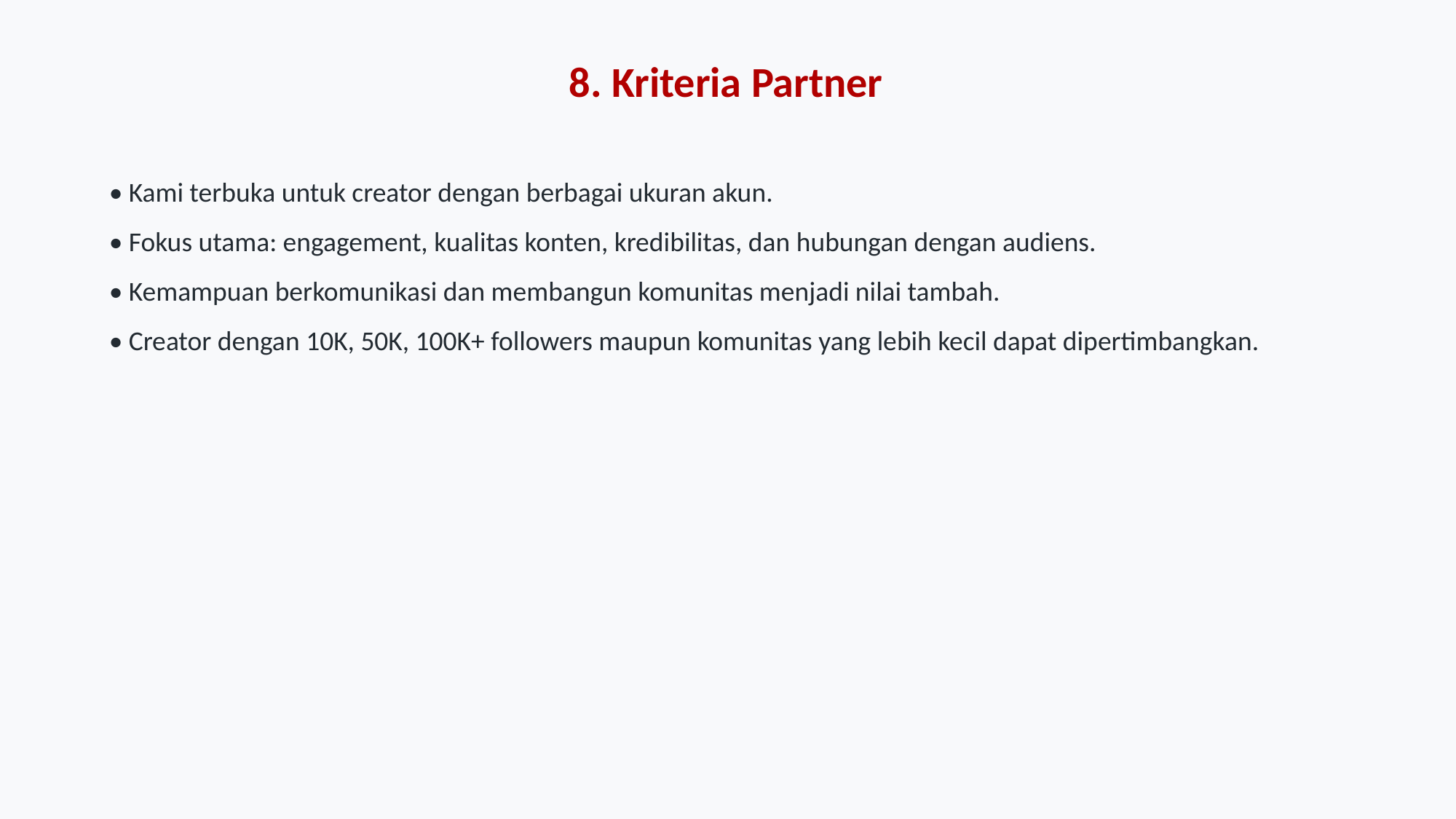

8. Kriteria Partner
• Kami terbuka untuk creator dengan berbagai ukuran akun.
• Fokus utama: engagement, kualitas konten, kredibilitas, dan hubungan dengan audiens.
• Kemampuan berkomunikasi dan membangun komunitas menjadi nilai tambah.
• Creator dengan 10K, 50K, 100K+ followers maupun komunitas yang lebih kecil dapat dipertimbangkan.